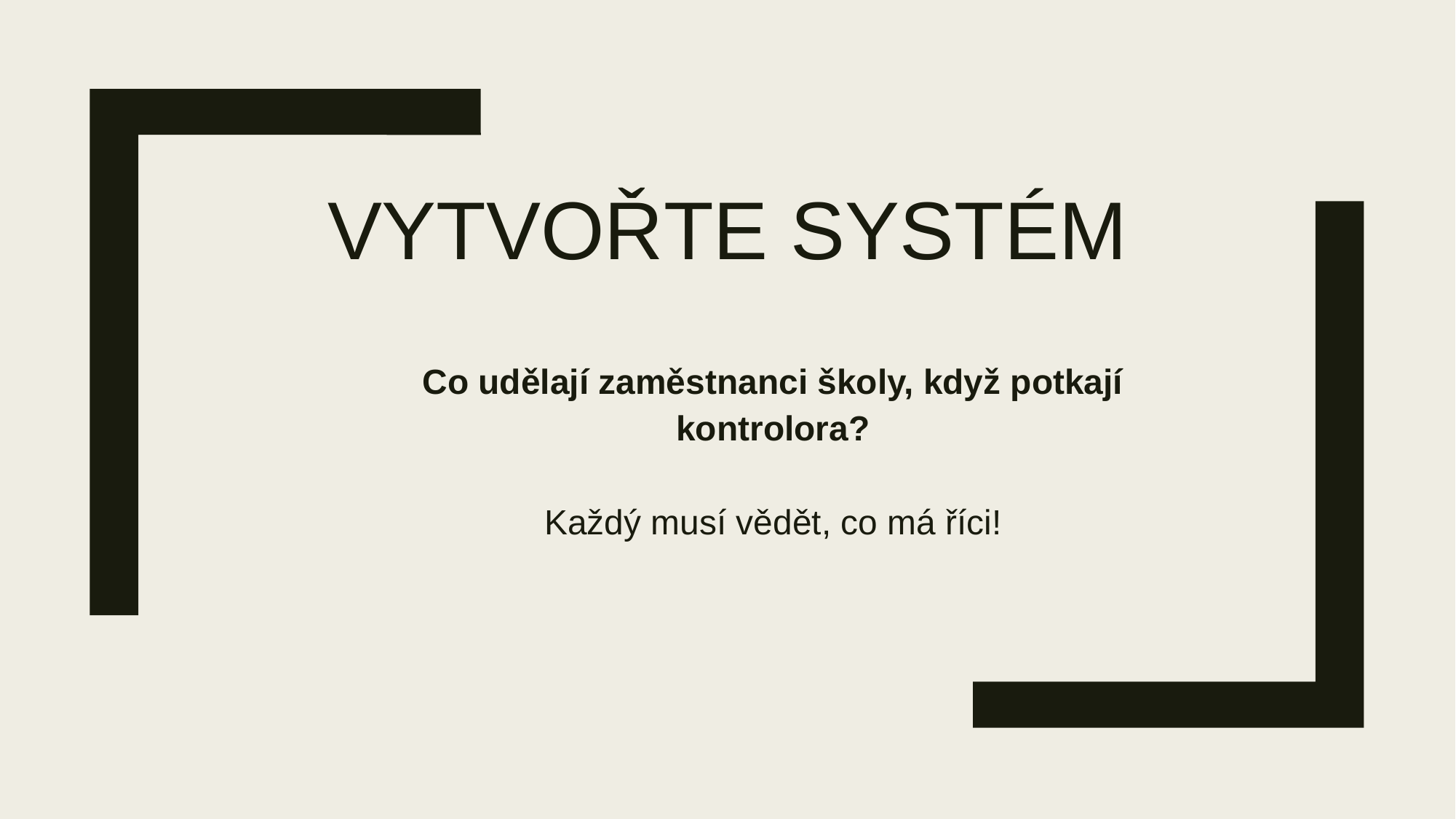

# vytvořte systém
Co udělají zaměstnanci školy, když potkají kontrolora?

Každý musí vědět, co má říci!